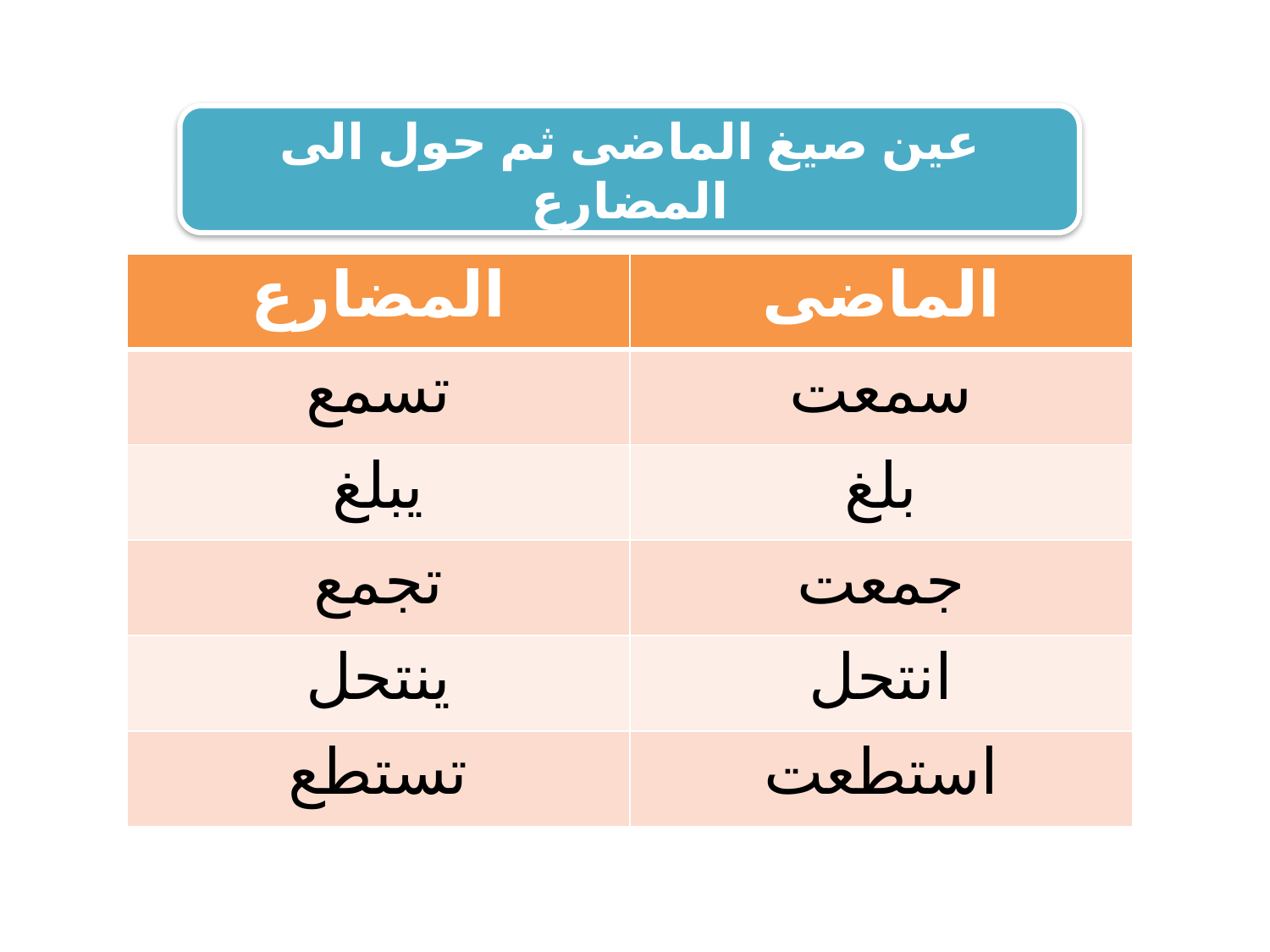

عين صيغ الماضى ثم حول الى المضارع
| المضارع | الماضى |
| --- | --- |
| تسمع | سمعت |
| يبلغ | بلغ |
| تجمع | جمعت |
| ينتحل | انتحل |
| تستطع | استطعت |